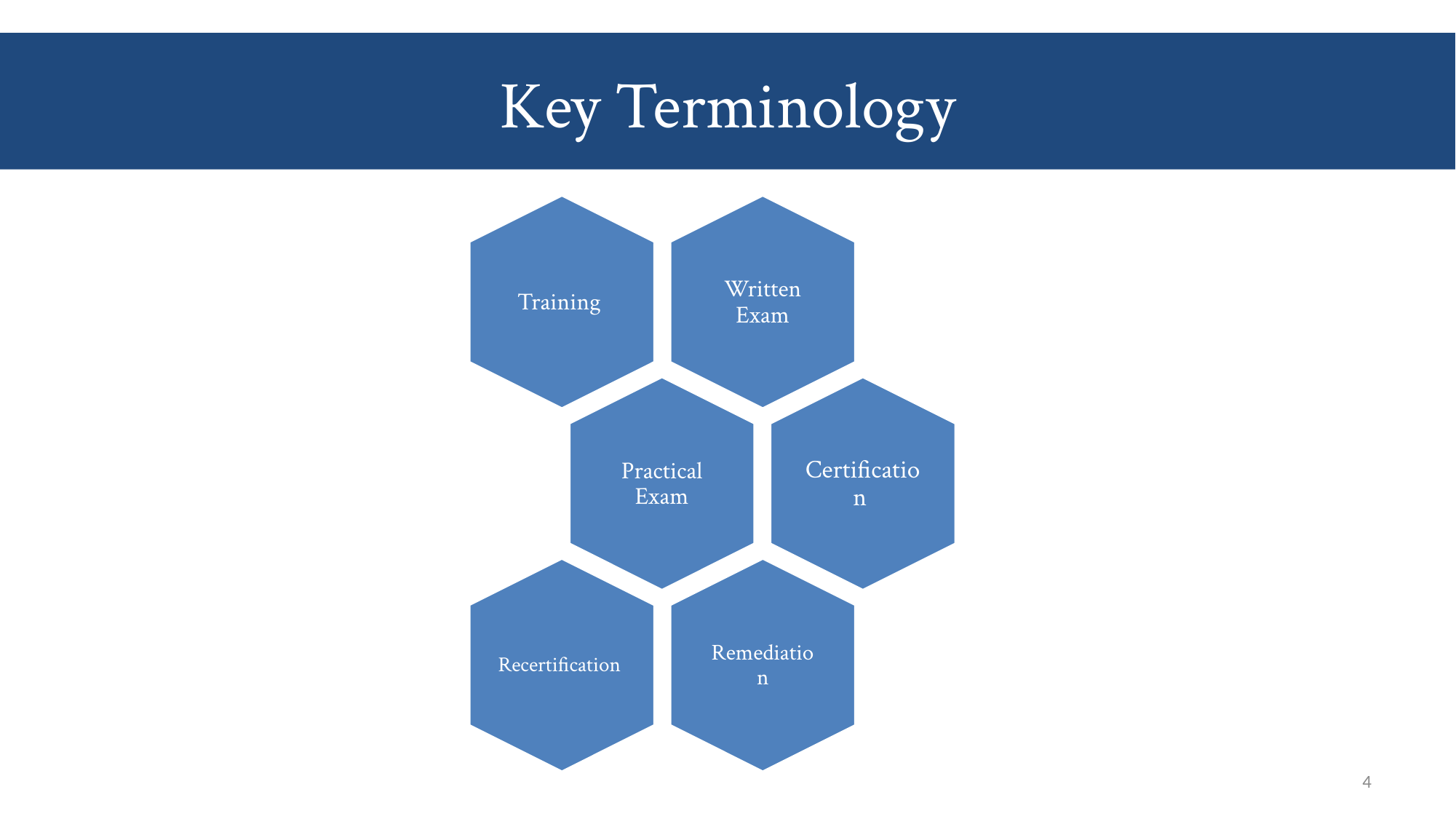

# Key Terminology
Written Exam
Training
Practical Exam
Certification
Remediation
Recertification
4